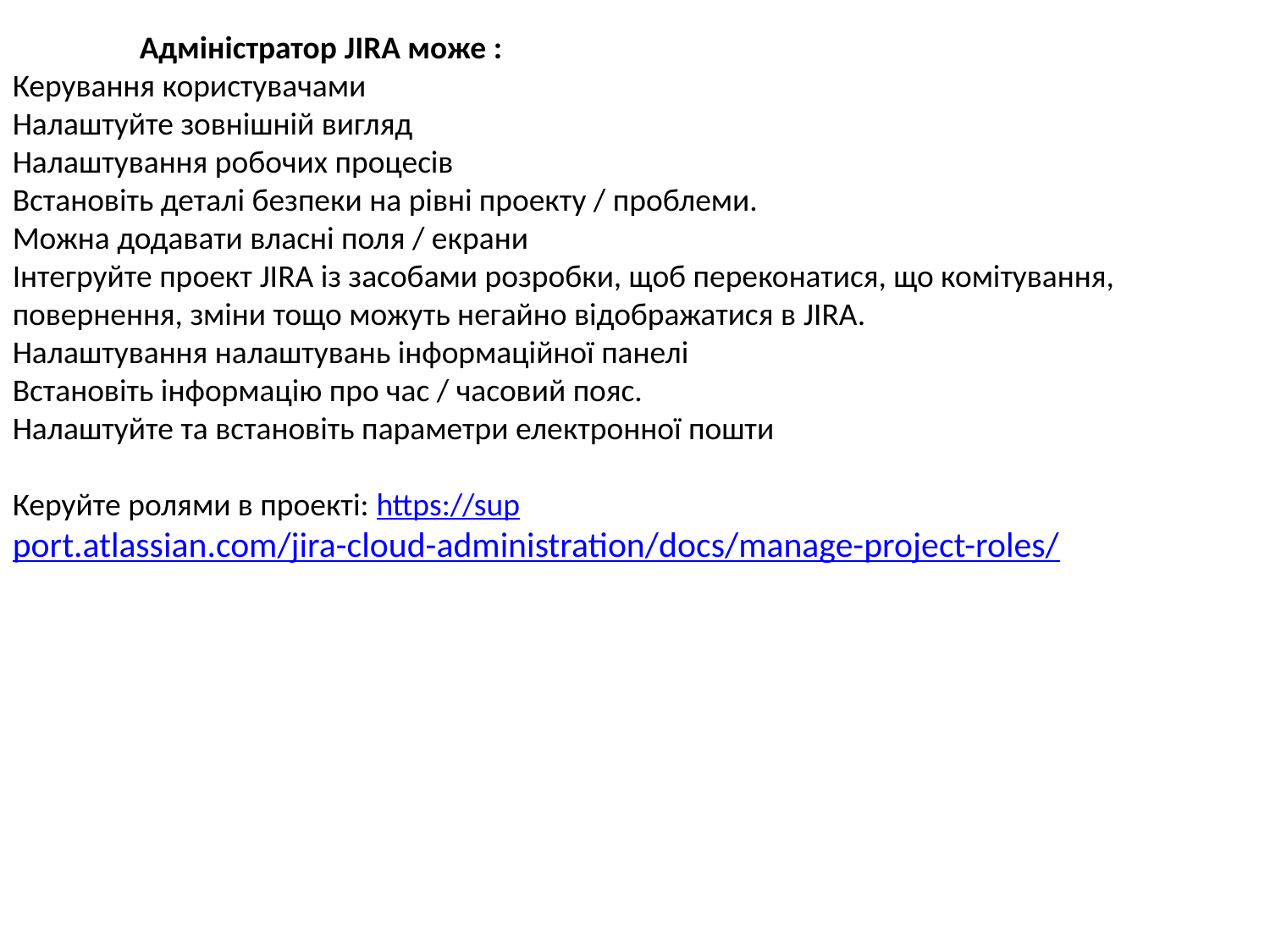

Адміністратор JIRA може :
Керування користувачами
Налаштуйте зовнішній вигляд
Налаштування робочих процесів
Встановіть деталі безпеки на рівні проекту / проблеми.
Можна додавати власні поля / екрани
Інтегруйте проект JIRA із засобами розробки, щоб переконатися, що комітування, повернення, зміни тощо можуть негайно відображатися в JIRA.
Налаштування налаштувань інформаційної панелі
Встановіть інформацію про час / часовий пояс.
Налаштуйте та встановіть параметри електронної пошти

Керуйте ролями в проекті: https://support.atlassian.com/jira-cloud-administration/docs/manage-project-roles/